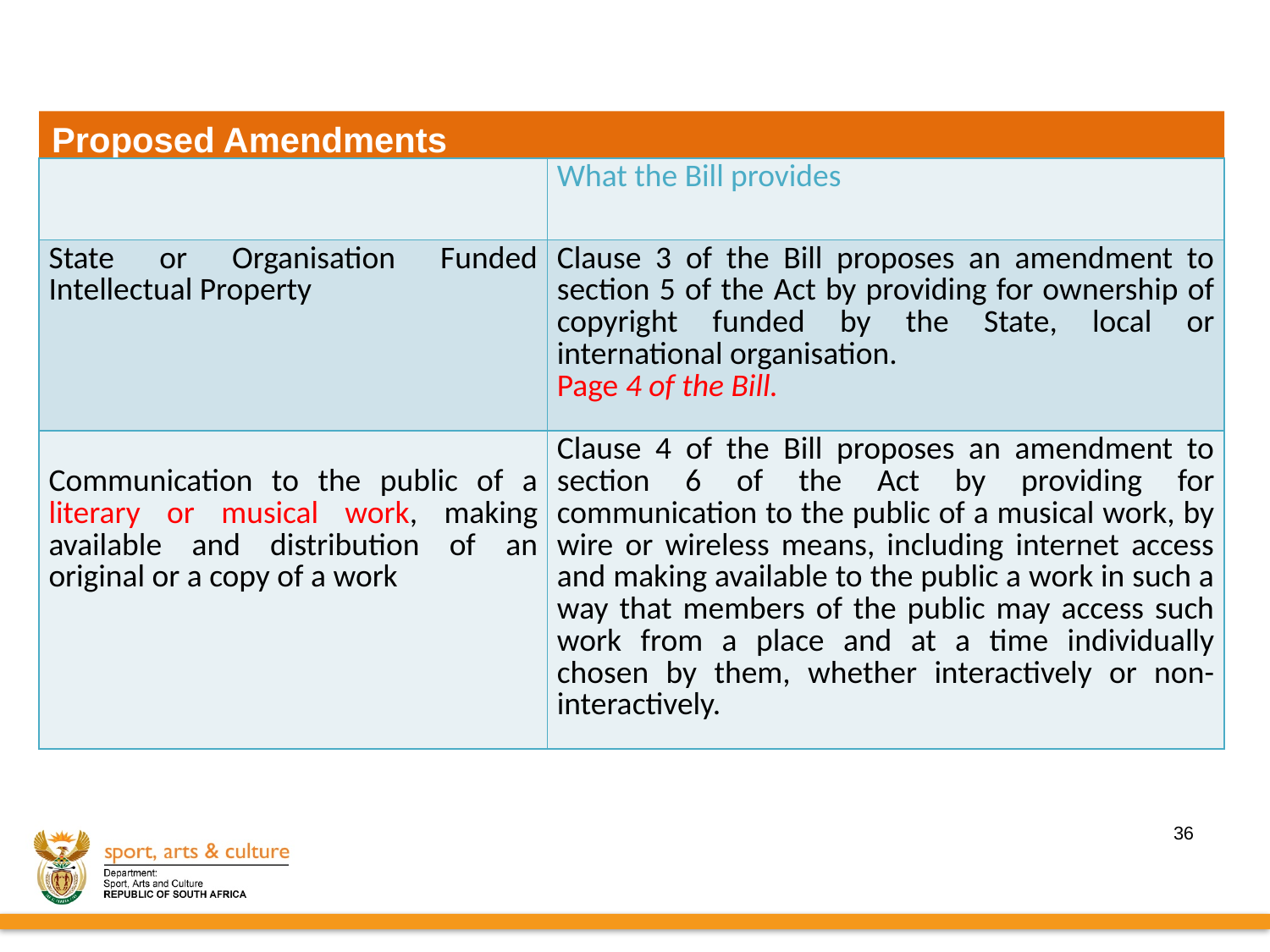

# Proposed Amendments
|  | What the Bill provides |
| --- | --- |
| State or Organisation Funded Intellectual Property | Clause 3 of the Bill proposes an amendment to section 5 of the Act by providing for ownership of copyright funded by the State, local or international organisation. Page 4 of the Bill. |
| Communication to the public of a literary or musical work, making available and distribution of an original or a copy of a work | Clause 4 of the Bill proposes an amendment to section 6 of the Act by providing for communication to the public of a musical work, by wire or wireless means, including internet access and making available to the public a work in such a way that members of the public may access such work from a place and at a time individually chosen by them, whether interactively or non-interactively. |
36